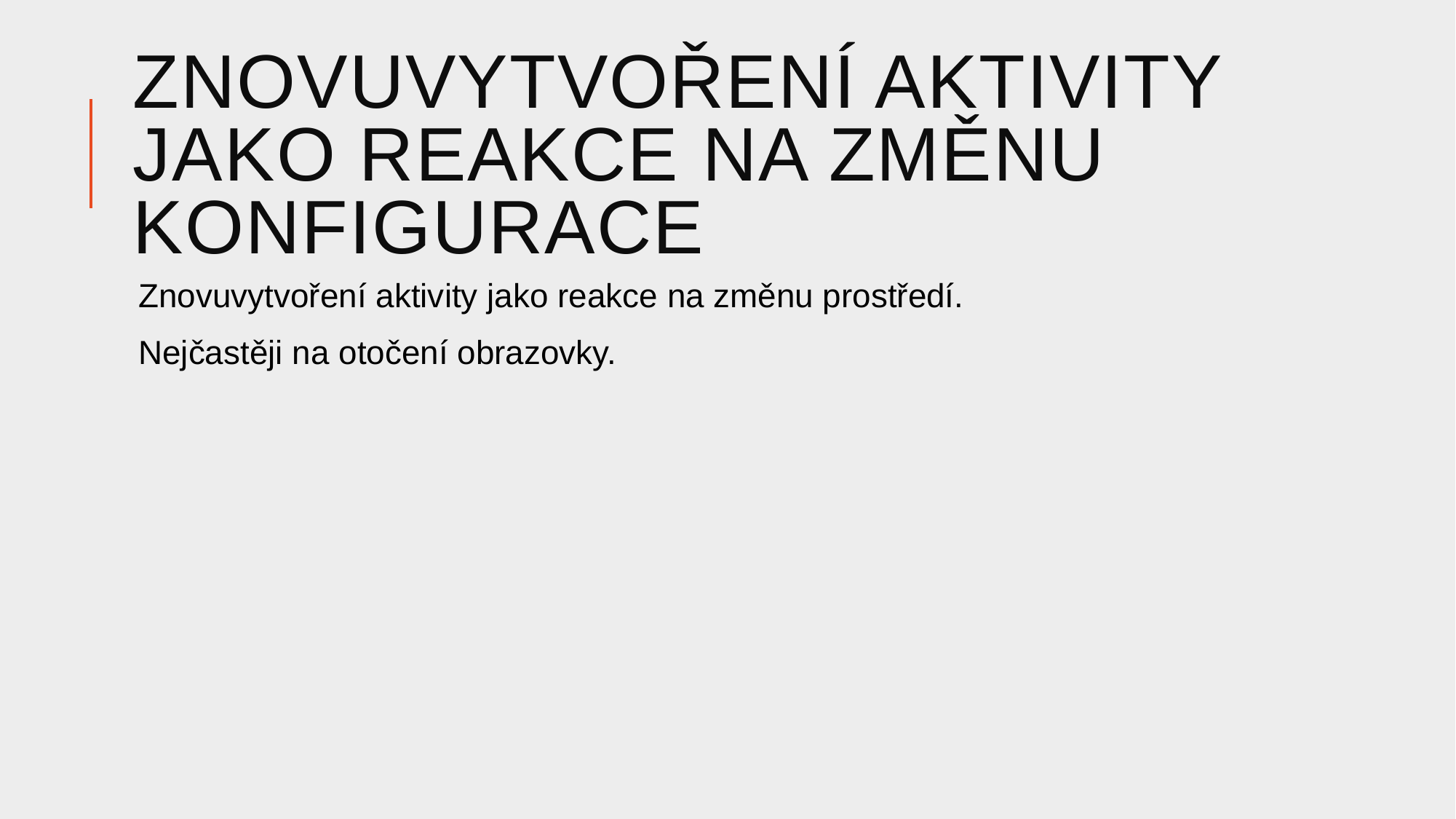

# Znovuvytvoření aktivity jako reakce na změnu konfigurace
Znovuvytvoření aktivity jako reakce na změnu prostředí.
Nejčastěji na otočení obrazovky.